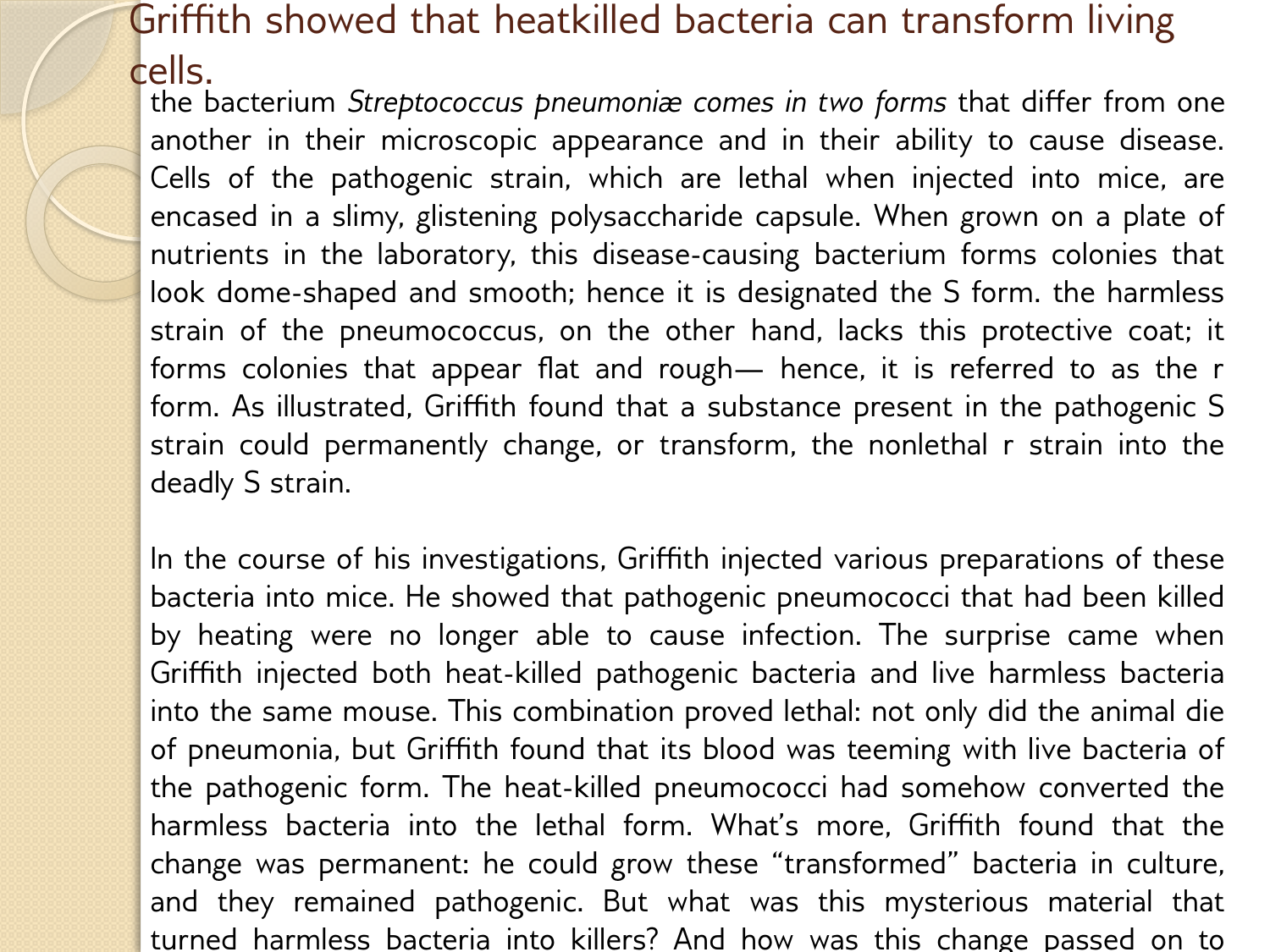

# Griffith showed that heatkilled bacteria can transform living cells.
the bacterium Streptococcus pneumoniae comes in two forms that differ from one another in their microscopic appearance and in their ability to cause disease. Cells of the pathogenic strain, which are lethal when injected into mice, are encased in a slimy, glistening polysaccharide capsule. When grown on a plate of nutrients in the laboratory, this disease-causing bacterium forms colonies that look dome-shaped and smooth; hence it is designated the S form. the harmless strain of the pneumococcus, on the other hand, lacks this protective coat; it forms colonies that appear flat and rough— hence, it is referred to as the r form. As illustrated, Griffith found that a substance present in the pathogenic S strain could permanently change, or transform, the nonlethal r strain into the deadly S strain.

In the course of his investigations, Griffith injected various preparations of these bacteria into mice. He showed that pathogenic pneumococci that had been killed by heating were no longer able to cause infection. The surprise came when Griffith injected both heat-killed pathogenic bacteria and live harmless bacteria into the same mouse. This combination proved lethal: not only did the animal die of pneumonia, but Griffith found that its blood was teeming with live bacteria of the pathogenic form. The heat-killed pneumococci had somehow converted the harmless bacteria into the lethal form. What’s more, Griffith found that the change was permanent: he could grow these “transformed” bacteria in culture, and they remained pathogenic. But what was this mysterious material that turned harmless bacteria into killers? And how was this change passed on to progeny bacteria?